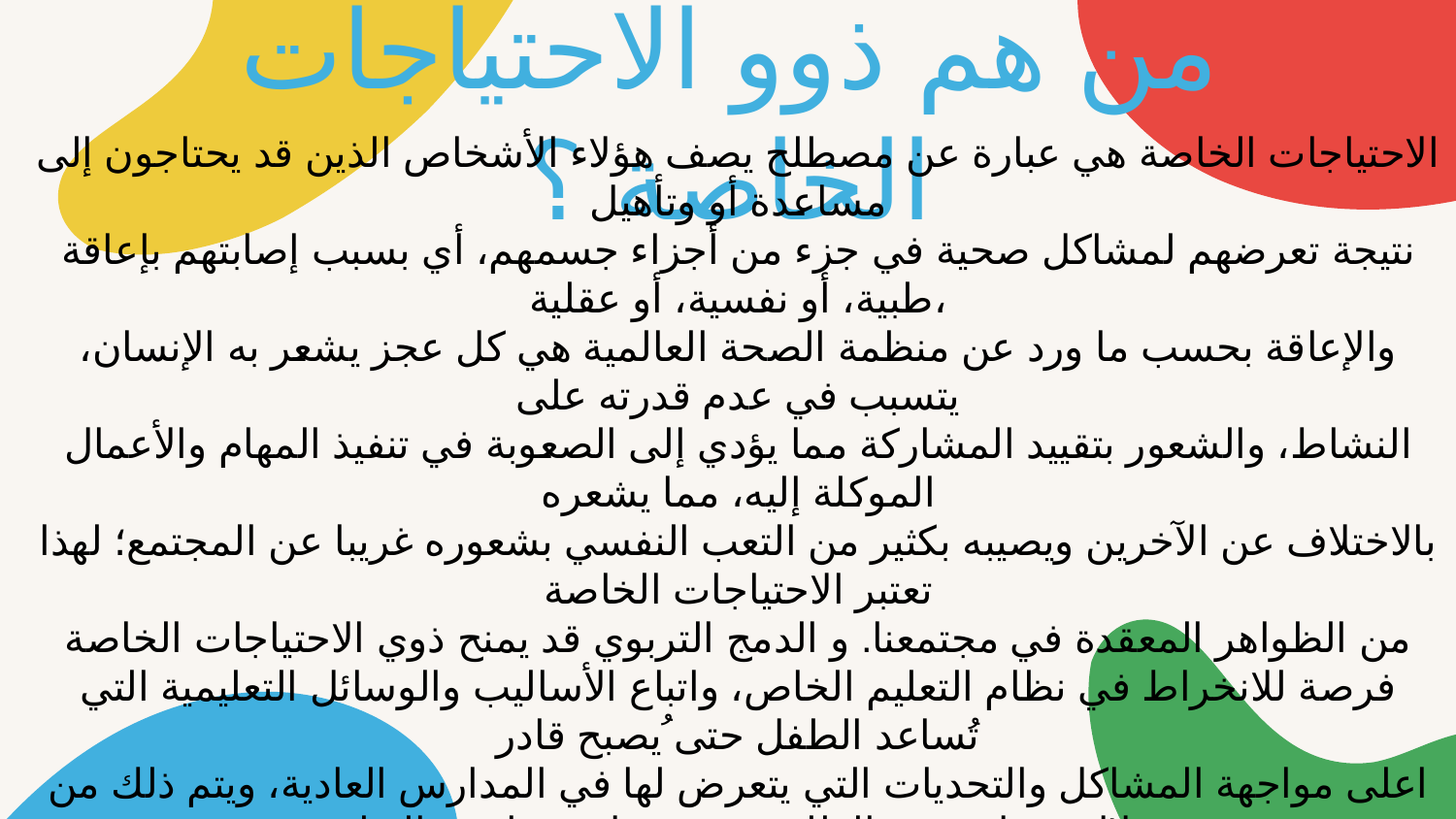

من هم ذوو الاحتیاجات الخاصة ؟
الاحتیاجات الخاصة هي عبارة عن مصطلح یصف هؤلاء الأشخاص الذین قد یحتاجون إلى مساعدة أو وتأهیل
نتیجة تعرضهم لمشاكل صحیة في جزء من أجزاء جسمهم، أي بسبب إصابتهم بإعاقة طبیة، أو نفسیة، أو عقلیة،
والإعاقة بحسب ما ورد عن منظمة الصحة العالمیة هي كل عجز یشعر به الإنسان، یتسبب في عدم قدرته على
النشاط، والشعور بتقیید المشاركة مما یؤدي إلى الصعوبة في تنفیذ المهام والأعمال الموكلة إلیه، مما یشعره
بالاختلاف عن الآخرین ویصیبه بكثیر من التعب النفسي بشعوره غریبا عن المجتمع؛ لهذا تعتبر الاحتیاجات الخاصة
من الظواهر المعقدة في مجتمعنا. و الدمج التربوي قد یمنح ذوي الاحتیاجات الخاصة فرصة للانخراط في نظام التعلیم الخاص، واتباع الأسالیب والوسائل التعلیمیة التي تُساعد الطفل حتى ُیصبح قادر
اعلى مواجهة المشاكل والتحدیات التي یتعرض لها في المدارس العادیة، ویتم ذلك من خلال شمل جمیع الطلبة في فصول ومدارس التعلیم
بغض النظر عن الإعاقة، ومعاملة الأطفال ذوي الإعاقات في صفوف تعلیم عامة، وتقدیم الخدمات التربویة لهم على
صعید متكامل وناجح ُیراعي ظروفهم.